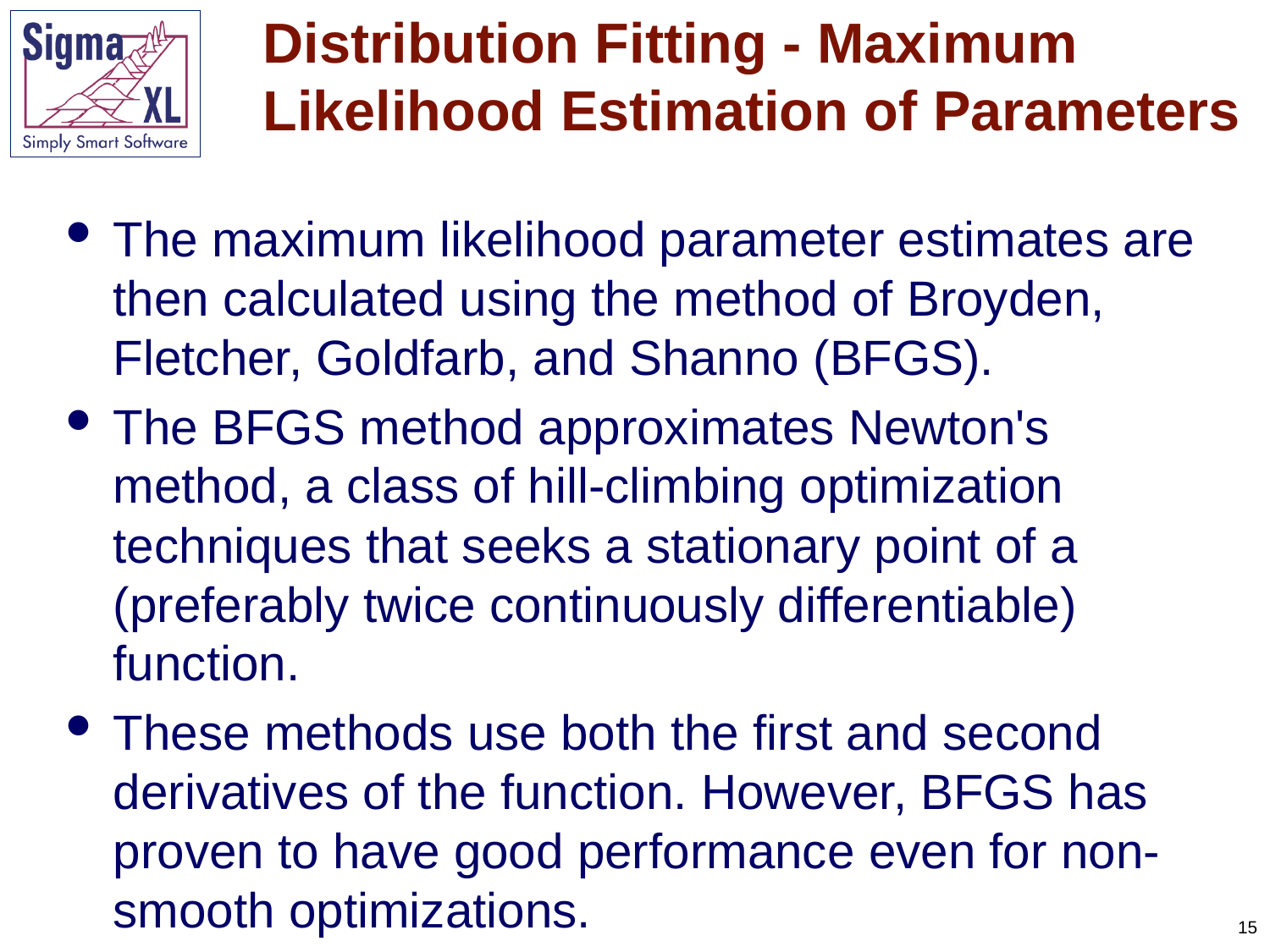

# Distribution Fitting - Maximum Likelihood Estimation of Parameters
The maximum likelihood parameter estimates are then calculated using the method of Broyden, Fletcher, Goldfarb, and Shanno (BFGS).
The BFGS method approximates Newton's method, a class of hill-climbing optimization techniques that seeks a stationary point of a (preferably twice continuously differentiable) function.
These methods use both the first and second derivatives of the function. However, BFGS has proven to have good performance even for non-smooth optimizations.
15